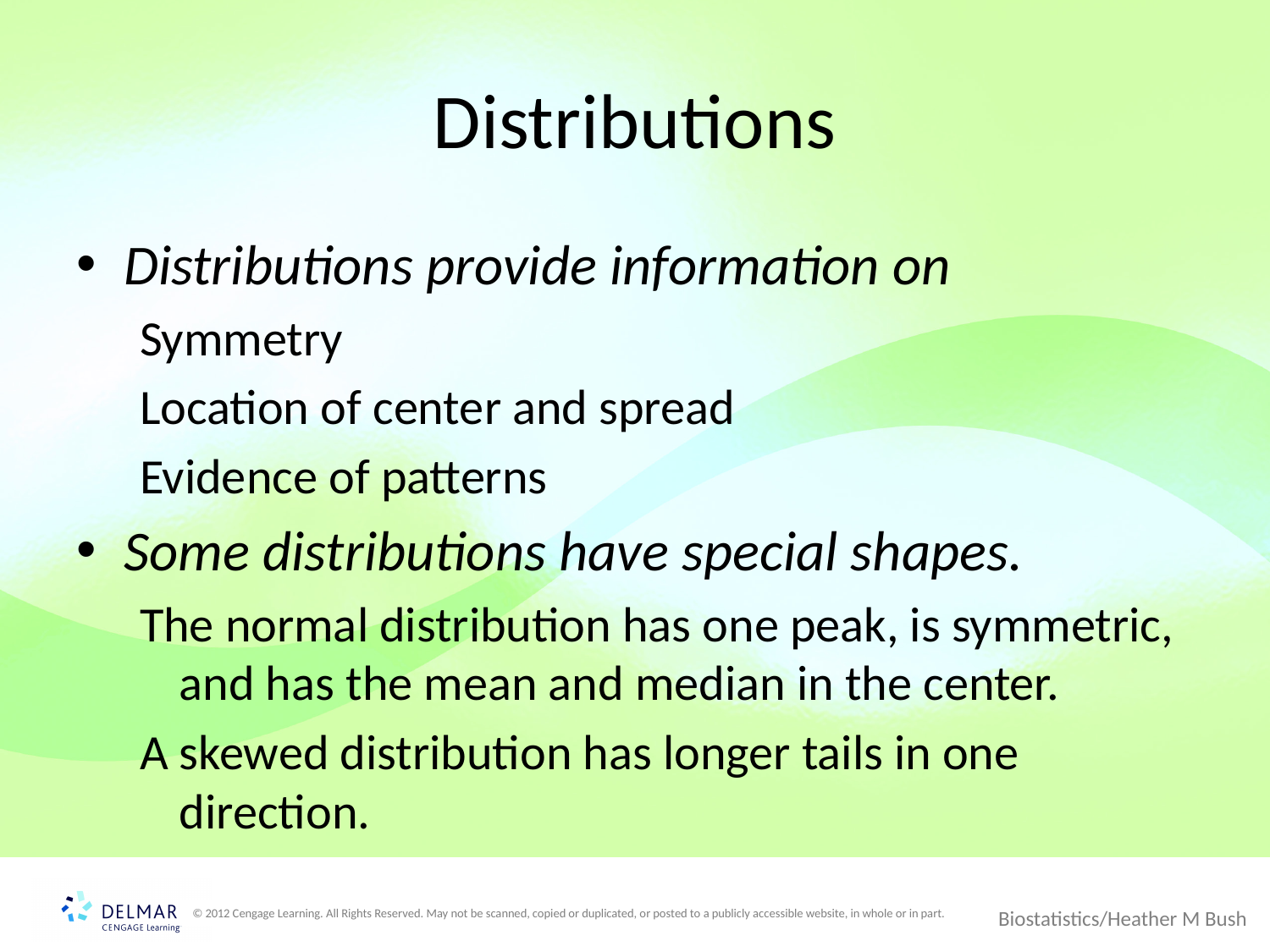

# Distributions
Distributions provide information on
Symmetry
Location of center and spread
Evidence of patterns
Some distributions have special shapes.
The normal distribution has one peak, is symmetric, and has the mean and median in the center.
A skewed distribution has longer tails in one direction.